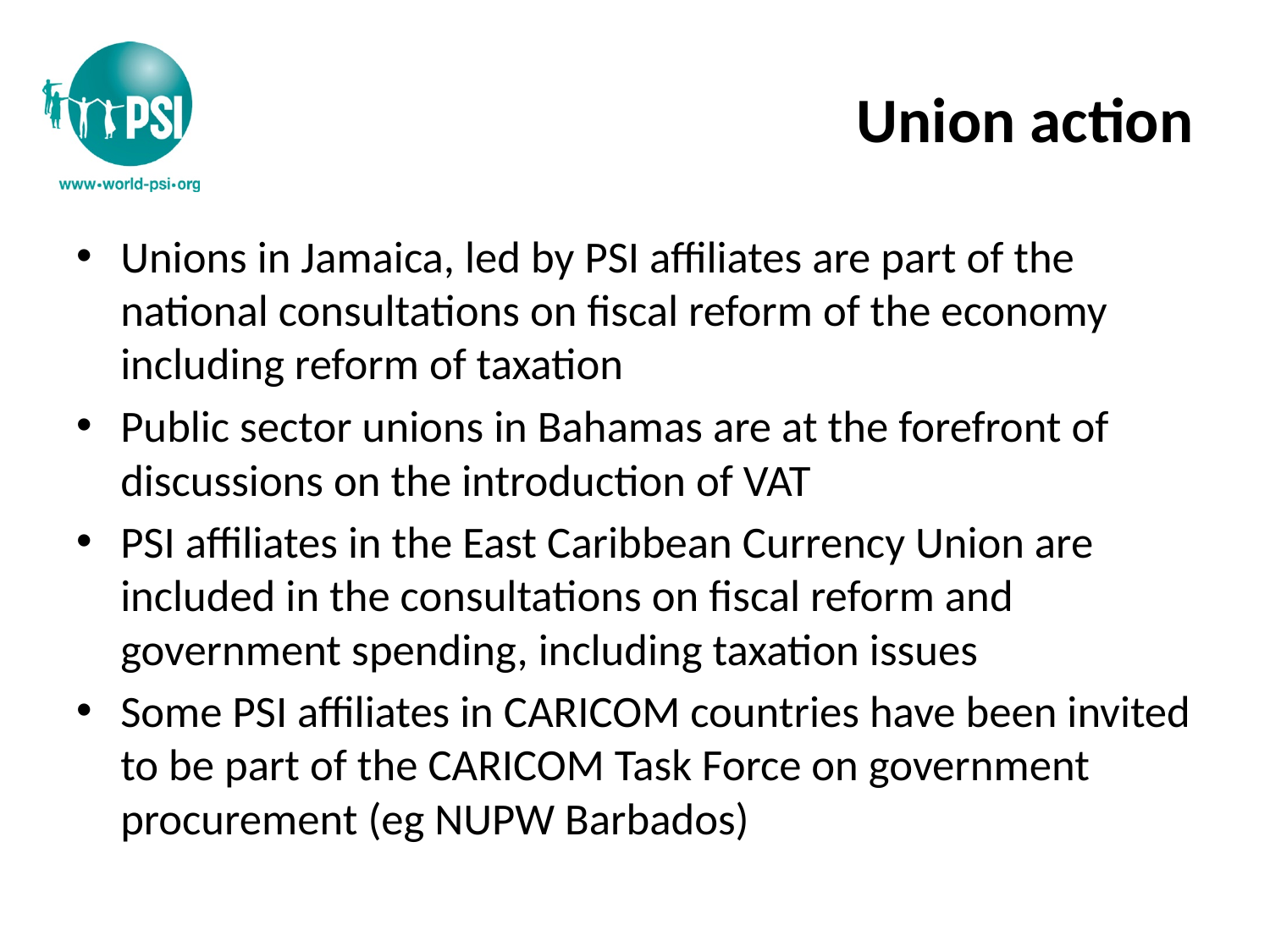

# Union action
Unions in Jamaica, led by PSI affiliates are part of the national consultations on fiscal reform of the economy including reform of taxation
Public sector unions in Bahamas are at the forefront of discussions on the introduction of VAT
PSI affiliates in the East Caribbean Currency Union are included in the consultations on fiscal reform and government spending, including taxation issues
Some PSI affiliates in CARICOM countries have been invited to be part of the CARICOM Task Force on government procurement (eg NUPW Barbados)